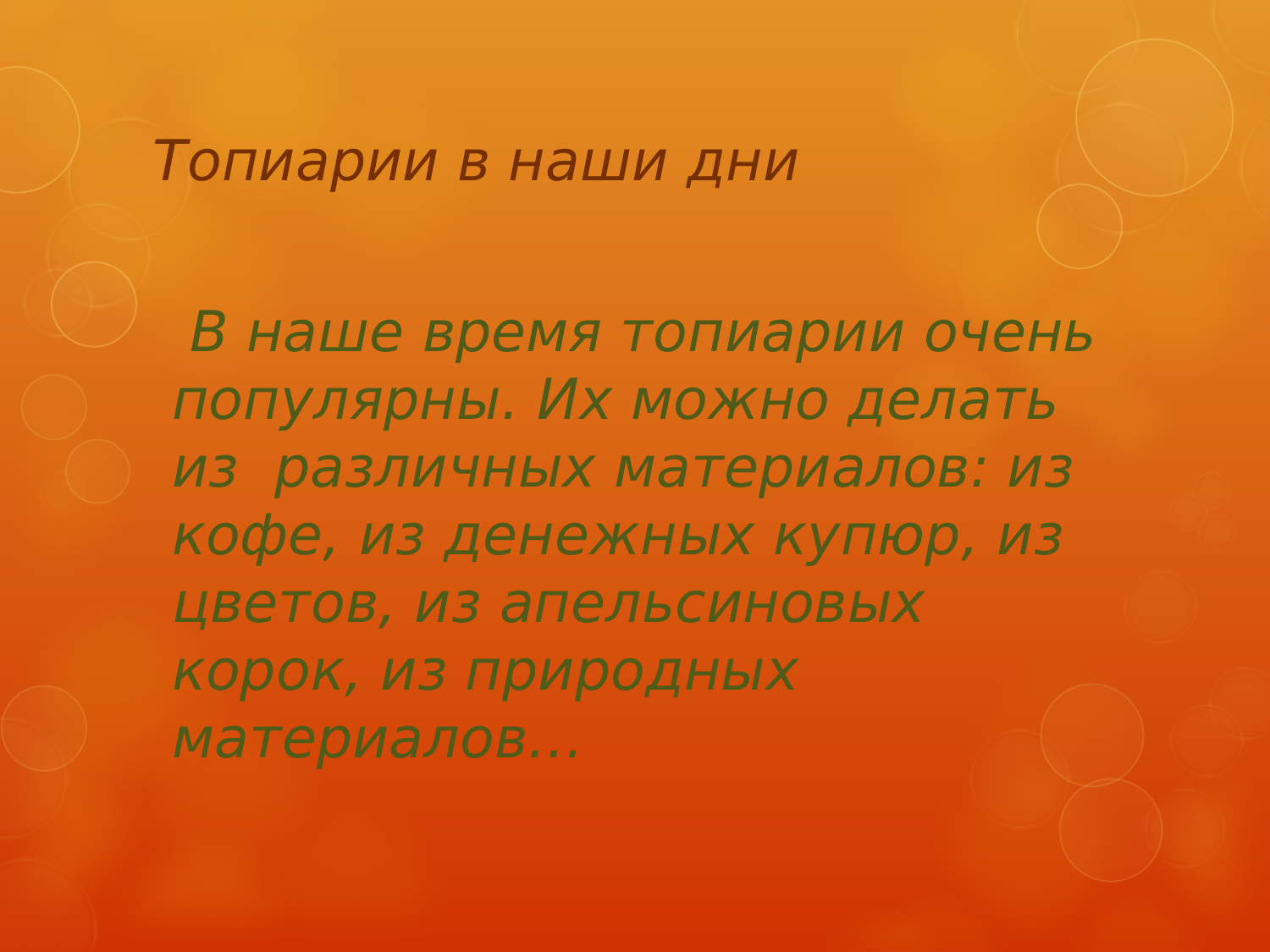

# Топиарии в наши дни
 В наше время топиарии очень популярны. Их можно делать из  различных материалов: из кофе, из денежных купюр, из цветов, из апельсиновых корок, из природных материалов…